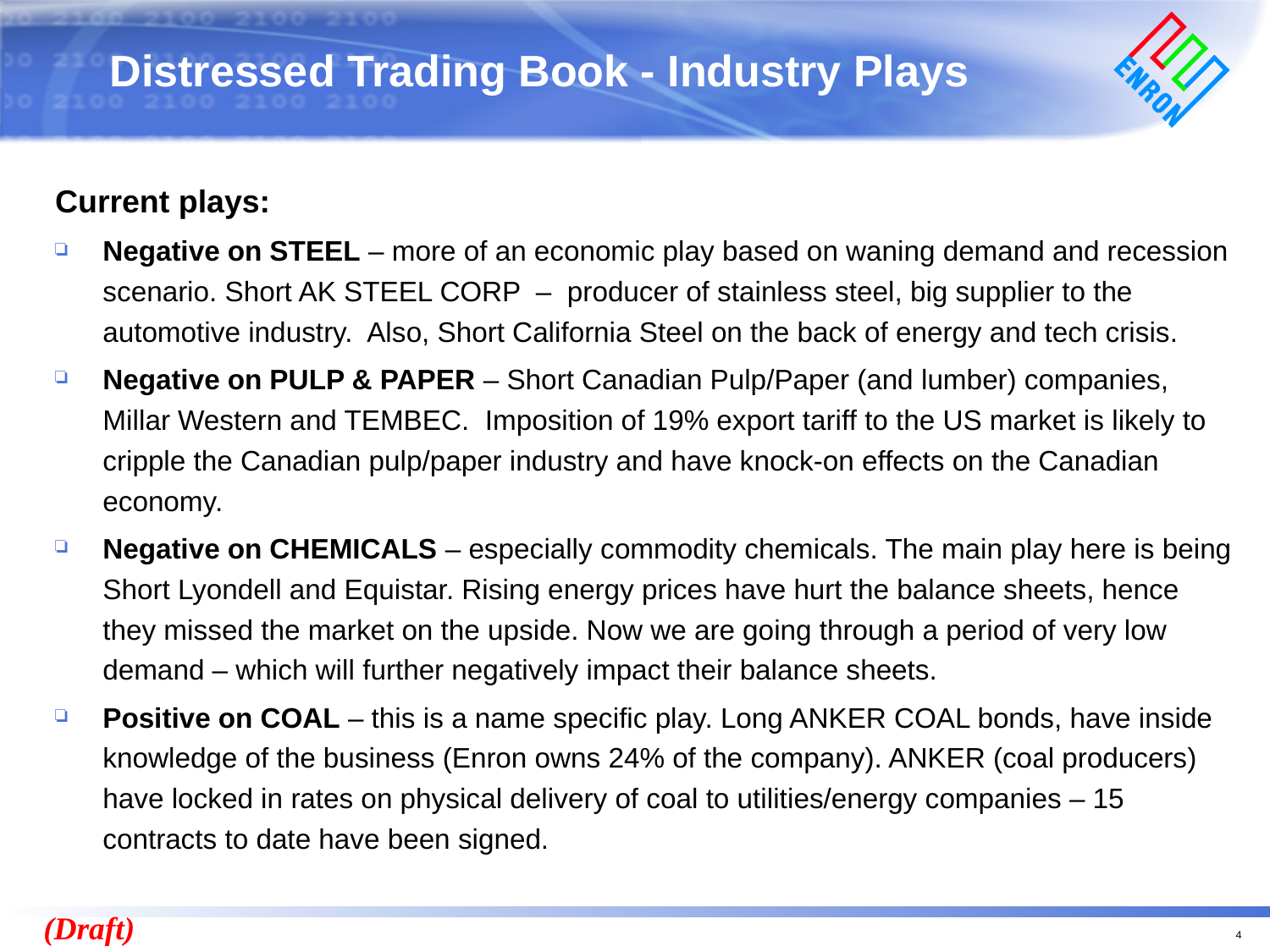

# Distressed Trading Book - Industry Plays
Current plays:
Negative on STEEL – more of an economic play based on waning demand and recession scenario. Short AK STEEL CORP  –  producer of stainless steel, big supplier to the automotive industry.  Also, Short California Steel on the back of energy and tech crisis.
Negative on PULP & PAPER – Short Canadian Pulp/Paper (and lumber) companies, Millar Western and TEMBEC.  Imposition of 19% export tariff to the US market is likely to cripple the Canadian pulp/paper industry and have knock-on effects on the Canadian economy.
Negative on CHEMICALS – especially commodity chemicals. The main play here is being Short Lyondell and Equistar. Rising energy prices have hurt the balance sheets, hence they missed the market on the upside. Now we are going through a period of very low demand – which will further negatively impact their balance sheets.
Positive on COAL – this is a name specific play. Long ANKER COAL bonds, have inside knowledge of the business (Enron owns 24% of the company). ANKER (coal producers) have locked in rates on physical delivery of coal to utilities/energy companies – 15 contracts to date have been signed.